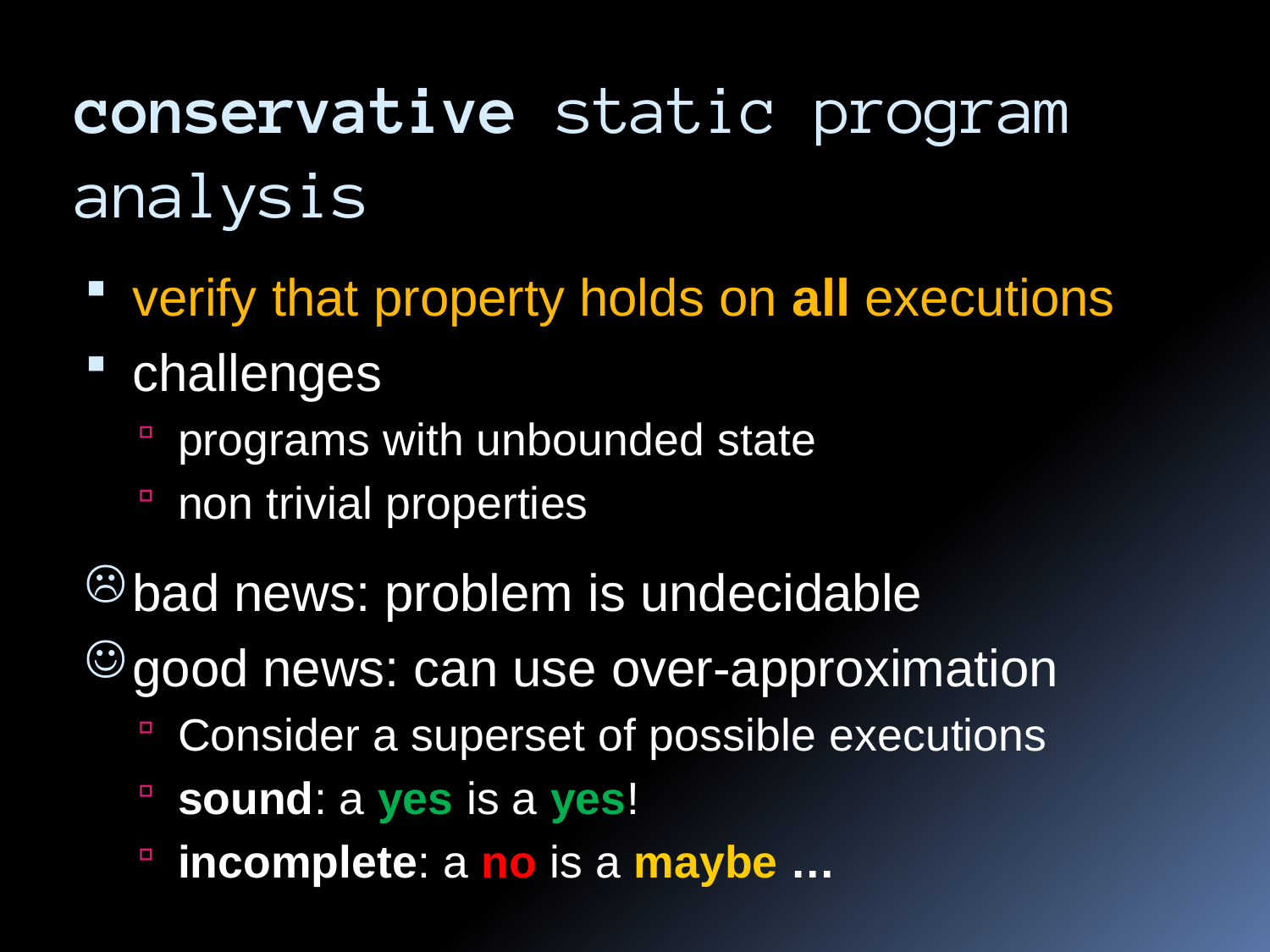

# conservative static program analysis
verify that property holds on all executions
challenges
programs with unbounded state
non trivial properties

bad news: problem is undecidable
good news: can use over-approximation
Consider a superset of possible executions
sound: a yes is a yes!
incomplete: a no is a maybe …